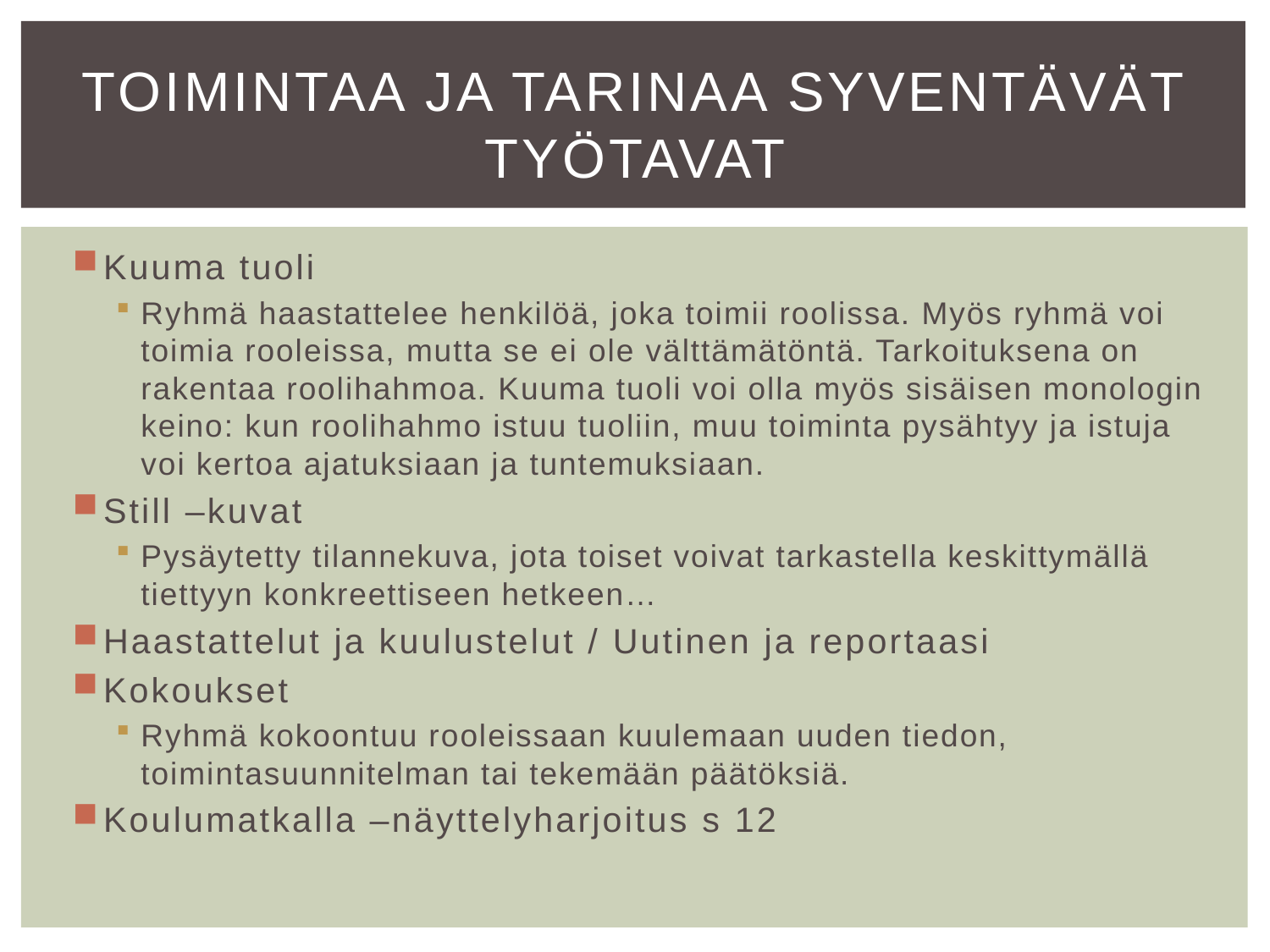

# Toimintaa ja tarinaa syventävät työtavat
Kuuma tuoli
Ryhmä haastattelee henkilöä, joka toimii roolissa. Myös ryhmä voi toimia rooleissa, mutta se ei ole välttämätöntä. Tarkoituksena on rakentaa roolihahmoa. Kuuma tuoli voi olla myös sisäisen monologin keino: kun roolihahmo istuu tuoliin, muu toiminta pysähtyy ja istuja voi kertoa ajatuksiaan ja tuntemuksiaan.
Still –kuvat
Pysäytetty tilannekuva, jota toiset voivat tarkastella keskittymällä tiettyyn konkreettiseen hetkeen…
Haastattelut ja kuulustelut / Uutinen ja reportaasi
Kokoukset
Ryhmä kokoontuu rooleissaan kuulemaan uuden tiedon, toimintasuunnitelman tai tekemään päätöksiä.
Koulumatkalla –näyttelyharjoitus s 12